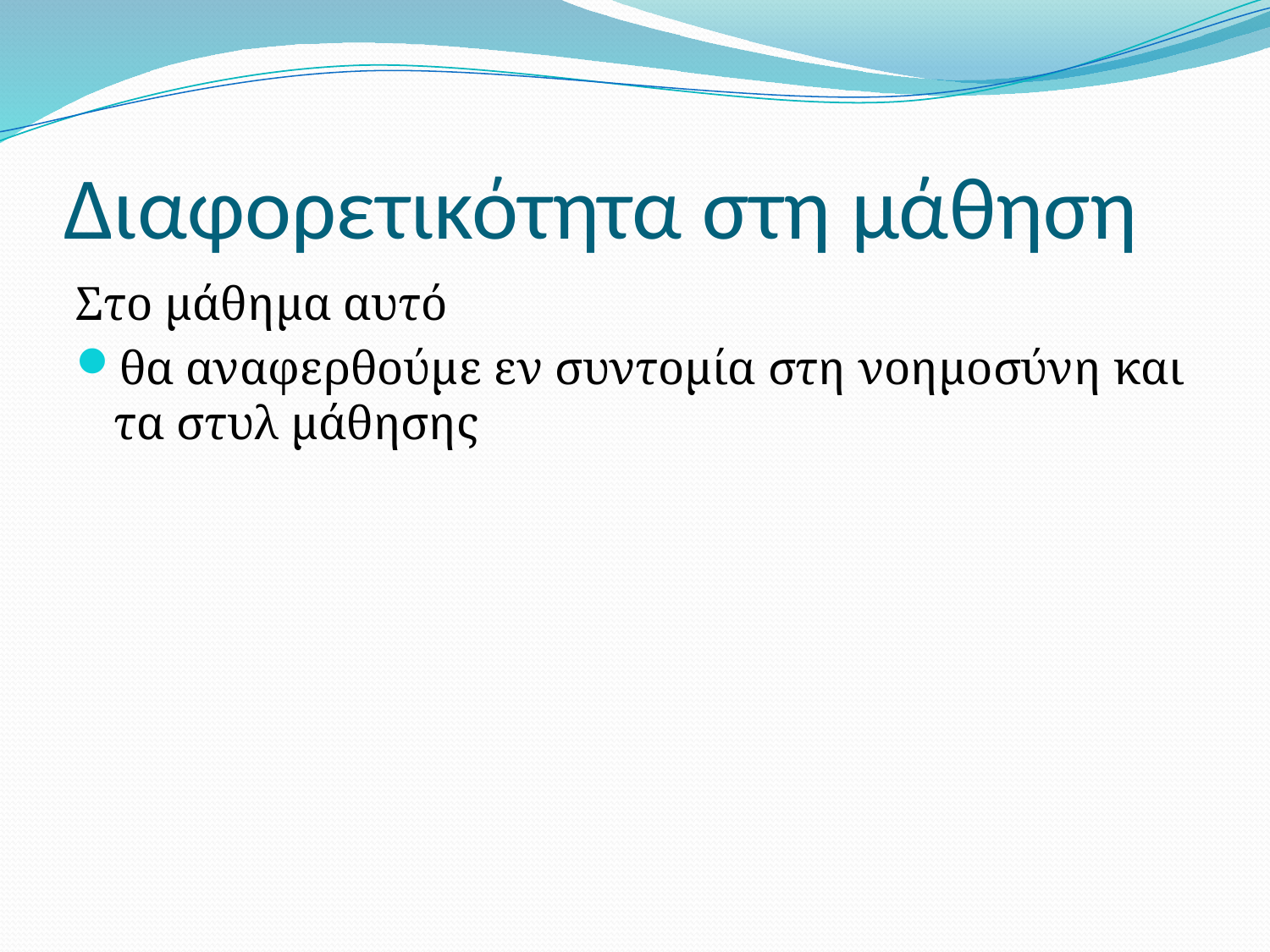

# Διαφορετικότητα στη μάθηση
Στο μάθημα αυτό
θα αναφερθούμε εν συντομία στη νοημοσύνη και τα στυλ μάθησης